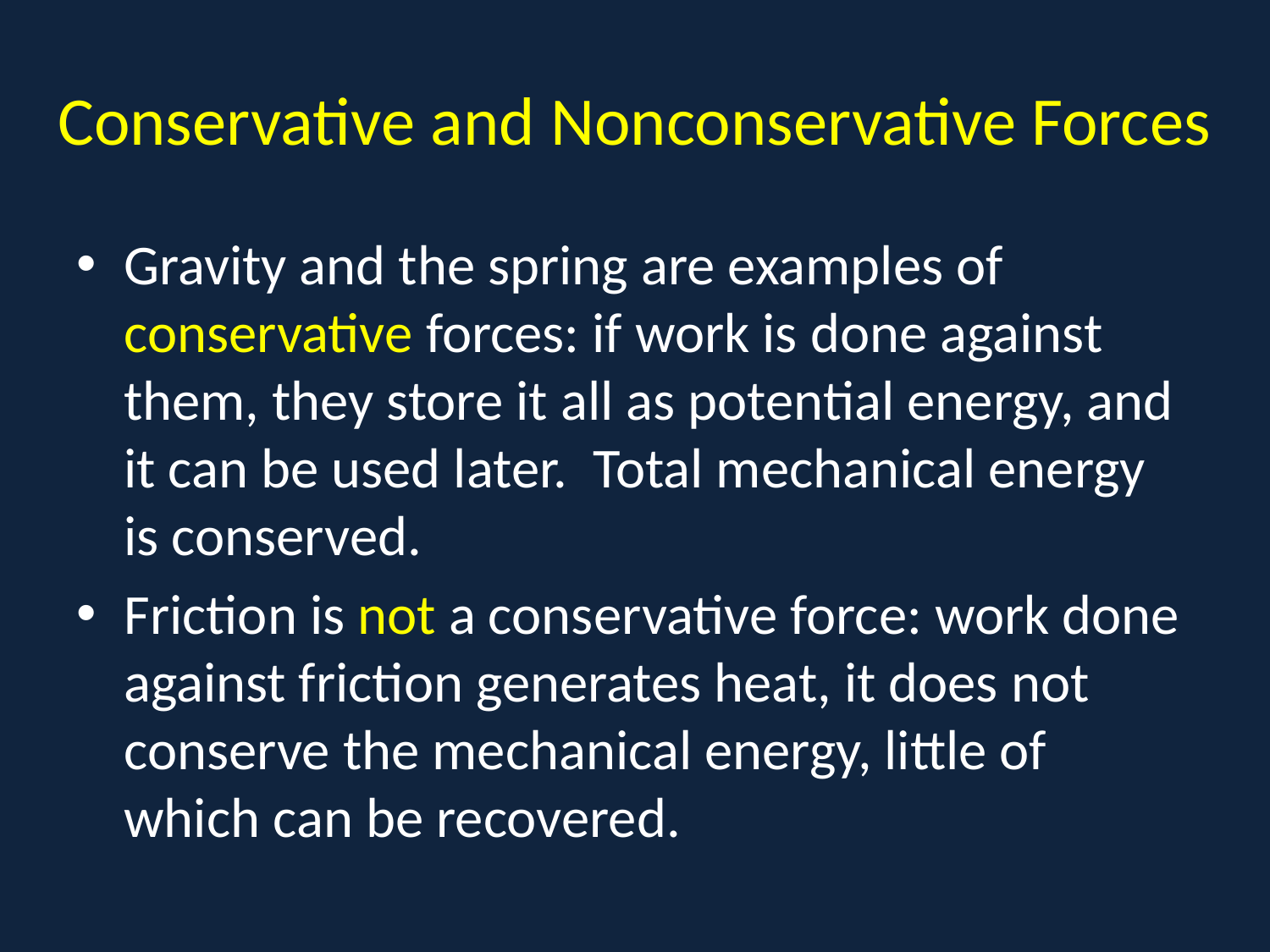

# Conservative and Nonconservative Forces
Gravity and the spring are examples of conservative forces: if work is done against them, they store it all as potential energy, and it can be used later.  Total mechanical energy is conserved.
Friction is not a conservative force: work done against friction generates heat, it does not conserve the mechanical energy, little of which can be recovered.